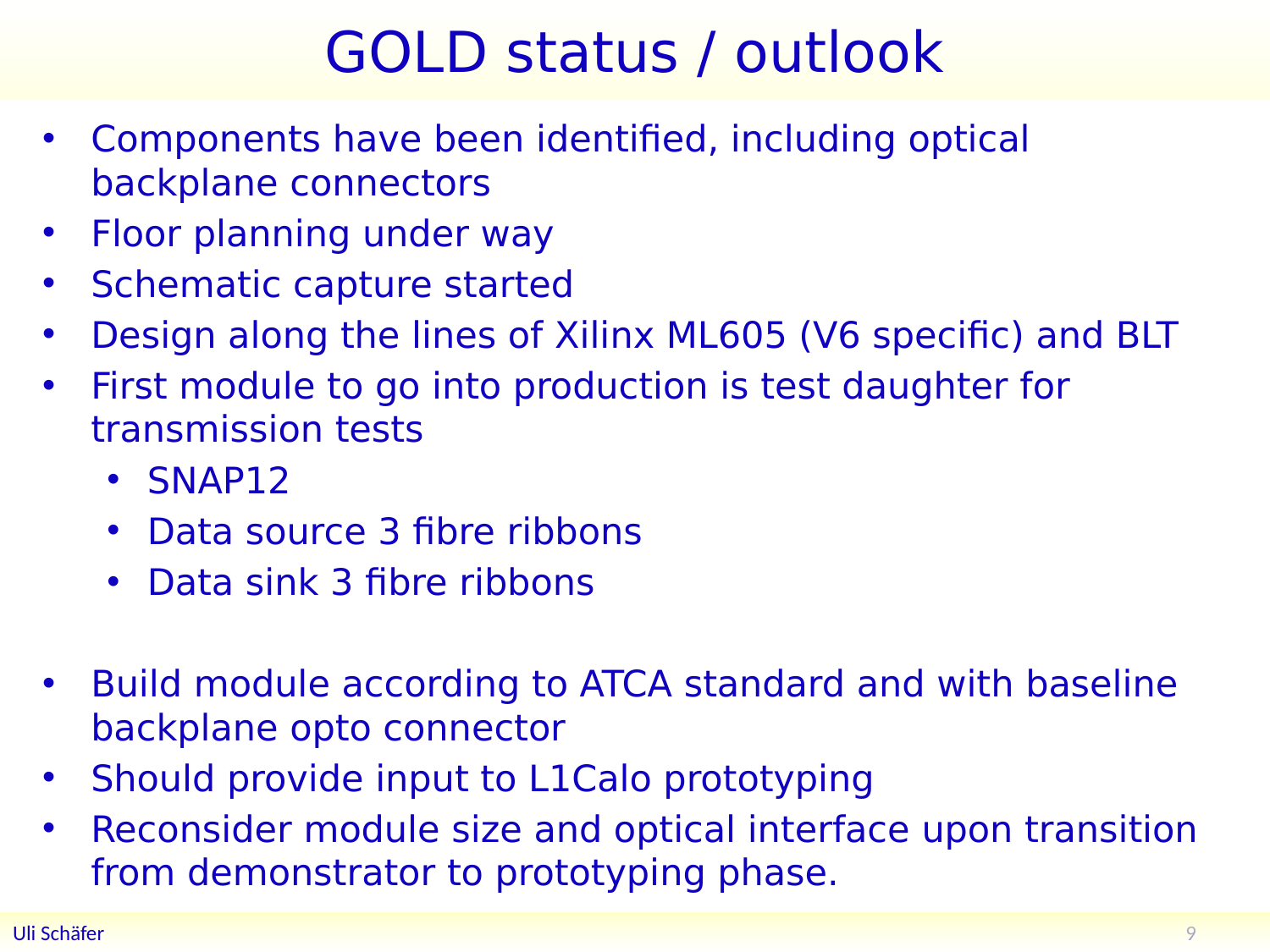

# GOLD status / outlook
Components have been identified, including optical backplane connectors
Floor planning under way
Schematic capture started
Design along the lines of Xilinx ML605 (V6 specific) and BLT
First module to go into production is test daughter for transmission tests
SNAP12
Data source 3 fibre ribbons
Data sink 3 fibre ribbons

Build module according to ATCA standard and with baseline backplane opto connector
Should provide input to L1Calo prototyping
Reconsider module size and optical interface upon transition from demonstrator to prototyping phase.
9
Uli Schäfer